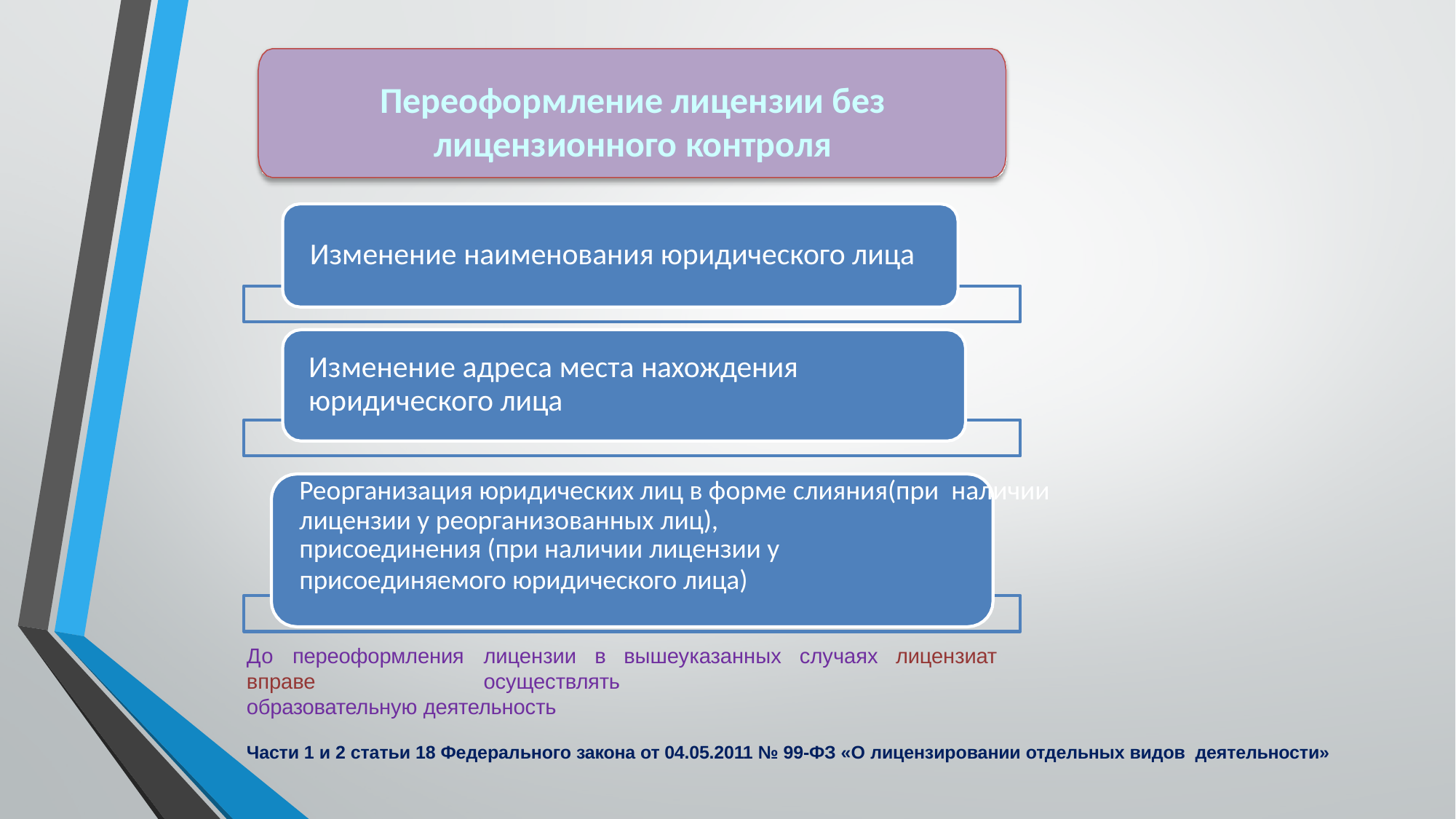

Переоформление лицензии без лицензионного контроля

# Изменение наименования юридического лица

Изменение адреса места нахождения  юридического лица

Реорганизация юридических лиц в форме слияния(при  наличии лицензии у реорганизованных лиц),
присоединения (при наличии лицензии у
присоединяемого юридического лица)

До	переоформления	лицензии	в	вышеуказанных	случаях	лицензиат	вправе	осуществлять
образовательную деятельность

Части 1 и 2 статьи 18 Федерального закона от 04.05.2011 № 99-ФЗ «О лицензировании отдельных видов  деятельности»